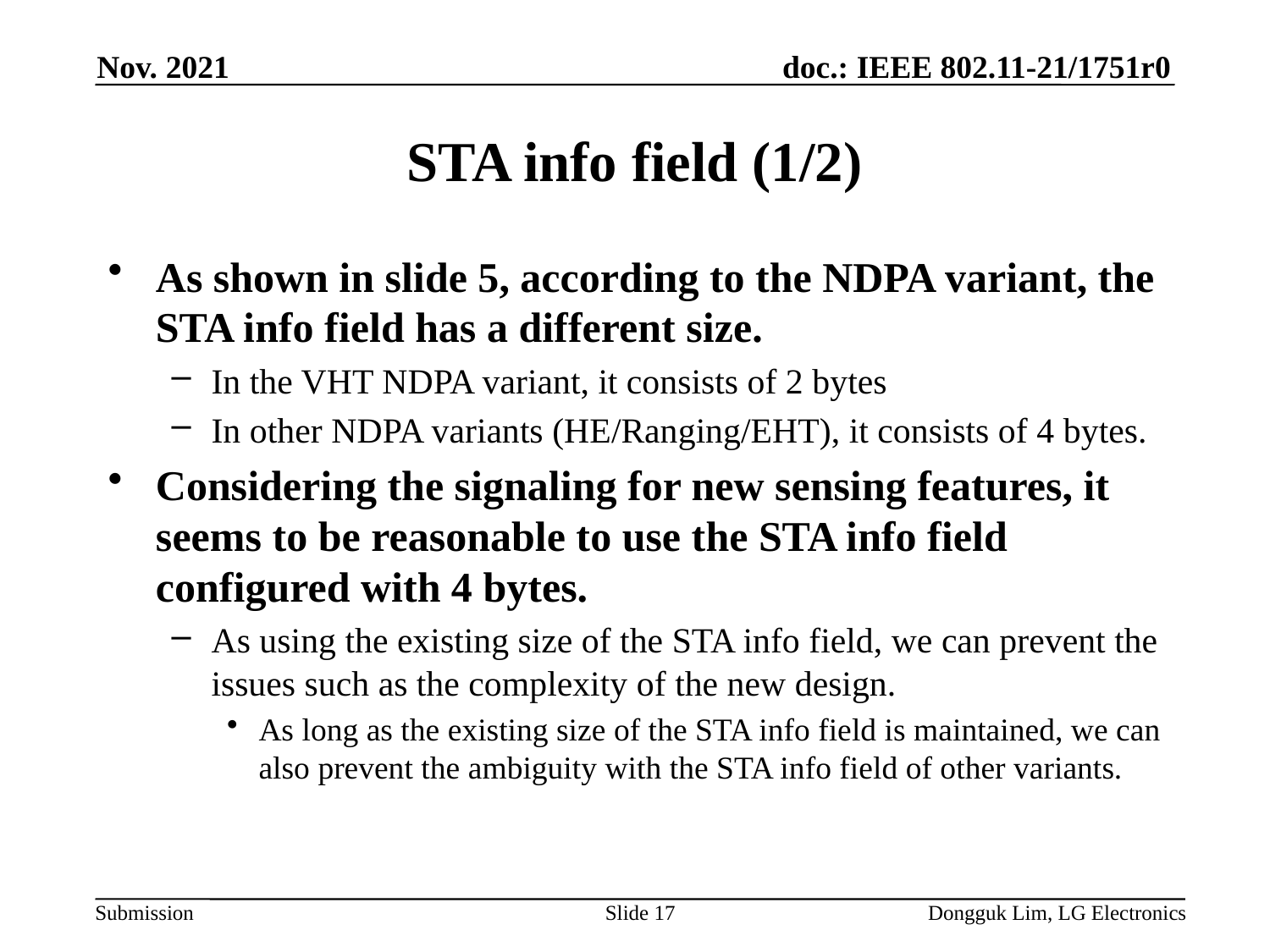

Nov. 2021
# STA info field (1/2)
As shown in slide 5, according to the NDPA variant, the STA info field has a different size.
In the VHT NDPA variant, it consists of 2 bytes
In other NDPA variants (HE/Ranging/EHT), it consists of 4 bytes.
Considering the signaling for new sensing features, it seems to be reasonable to use the STA info field configured with 4 bytes.
As using the existing size of the STA info field, we can prevent the issues such as the complexity of the new design.
As long as the existing size of the STA info field is maintained, we can also prevent the ambiguity with the STA info field of other variants.

Slide 17
Dongguk Lim, LG Electronics